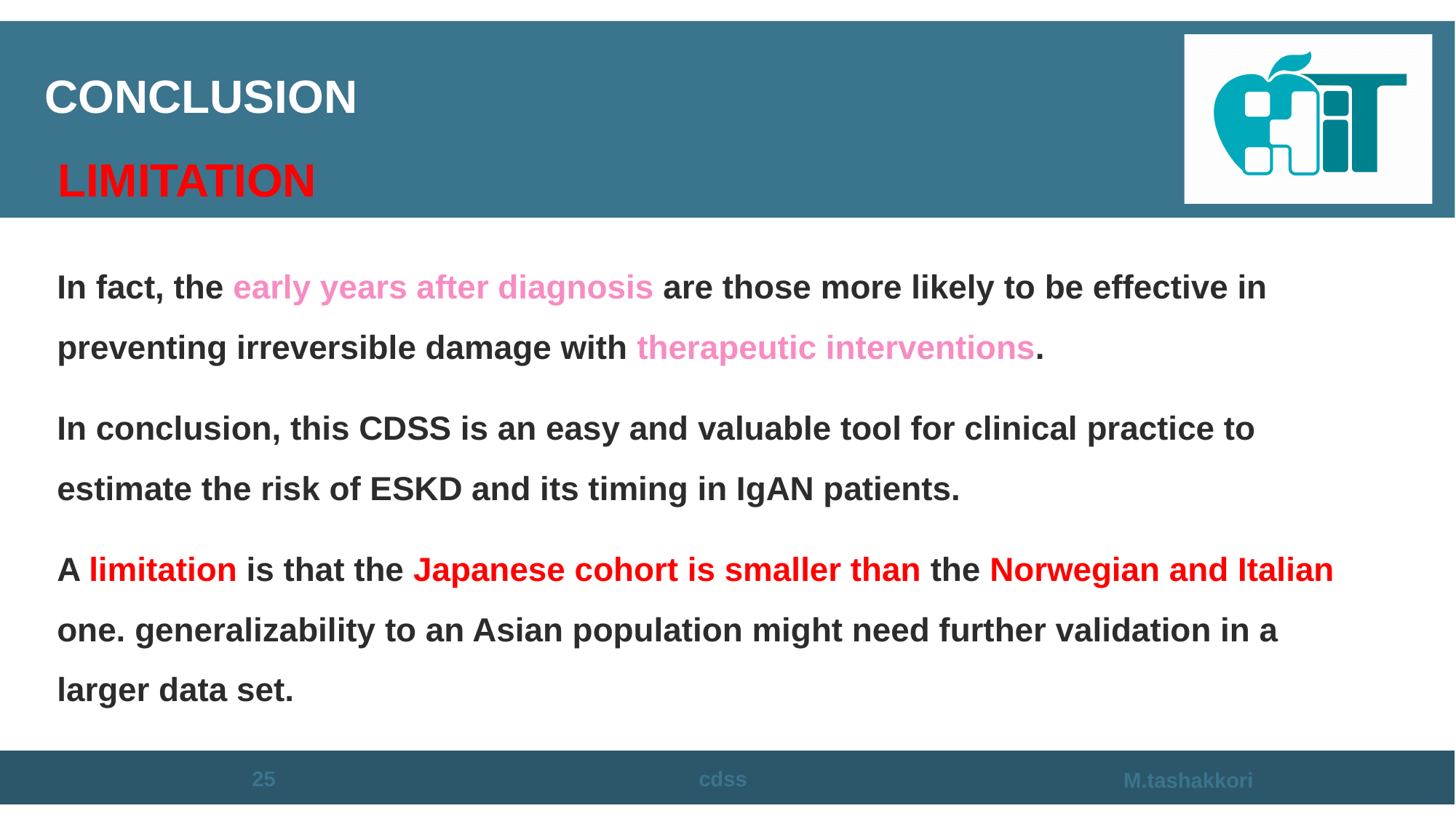

# conclusion limitation
In fact, the early years after diagnosis are those more likely to be effective in preventing irreversible damage with therapeutic interventions.
In conclusion, this CDSS is an easy and valuable tool for clinical practice to estimate the risk of ESKD and its timing in IgAN patients.
A limitation is that the Japanese cohort is smaller than the Norwegian and Italian one. generalizability to an Asian population might need further validation in a larger data set.
25
cdss
M.tashakkori